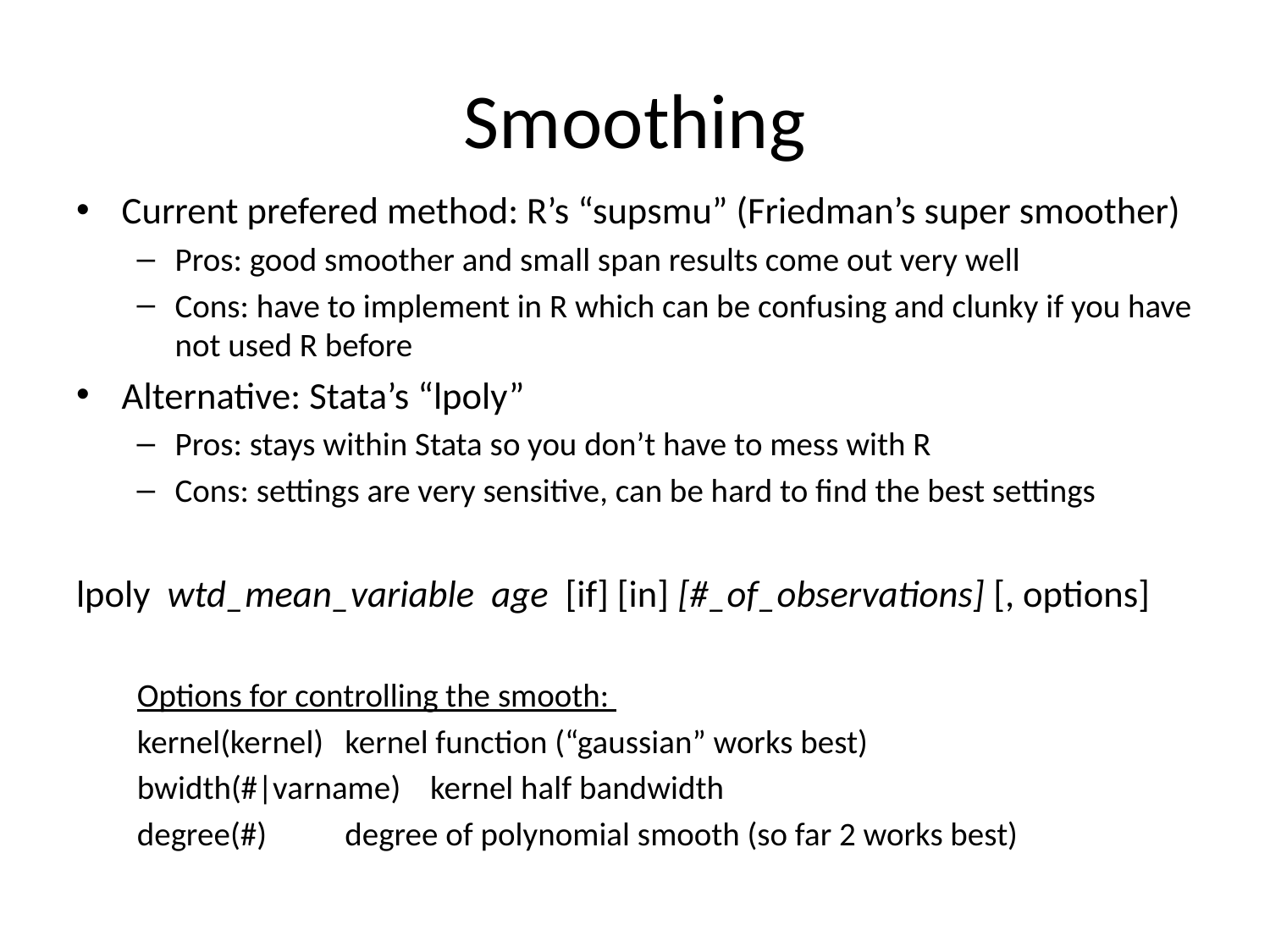

# Smoothing
Current prefered method: R’s “supsmu” (Friedman’s super smoother)
Pros: good smoother and small span results come out very well
Cons: have to implement in R which can be confusing and clunky if you have not used R before
Alternative: Stata’s “lpoly”
Pros: stays within Stata so you don’t have to mess with R
Cons: settings are very sensitive, can be hard to find the best settings

lpoly  wtd_mean_variable  age  [if] [in] [#_of_observations] [, options]

Options for controlling the smooth:
kernel(kernel) 	kernel function (“gaussian” works best)
bwidth(#|varname) 	kernel half bandwidth
degree(#) 		degree of polynomial smooth (so far 2 works best)